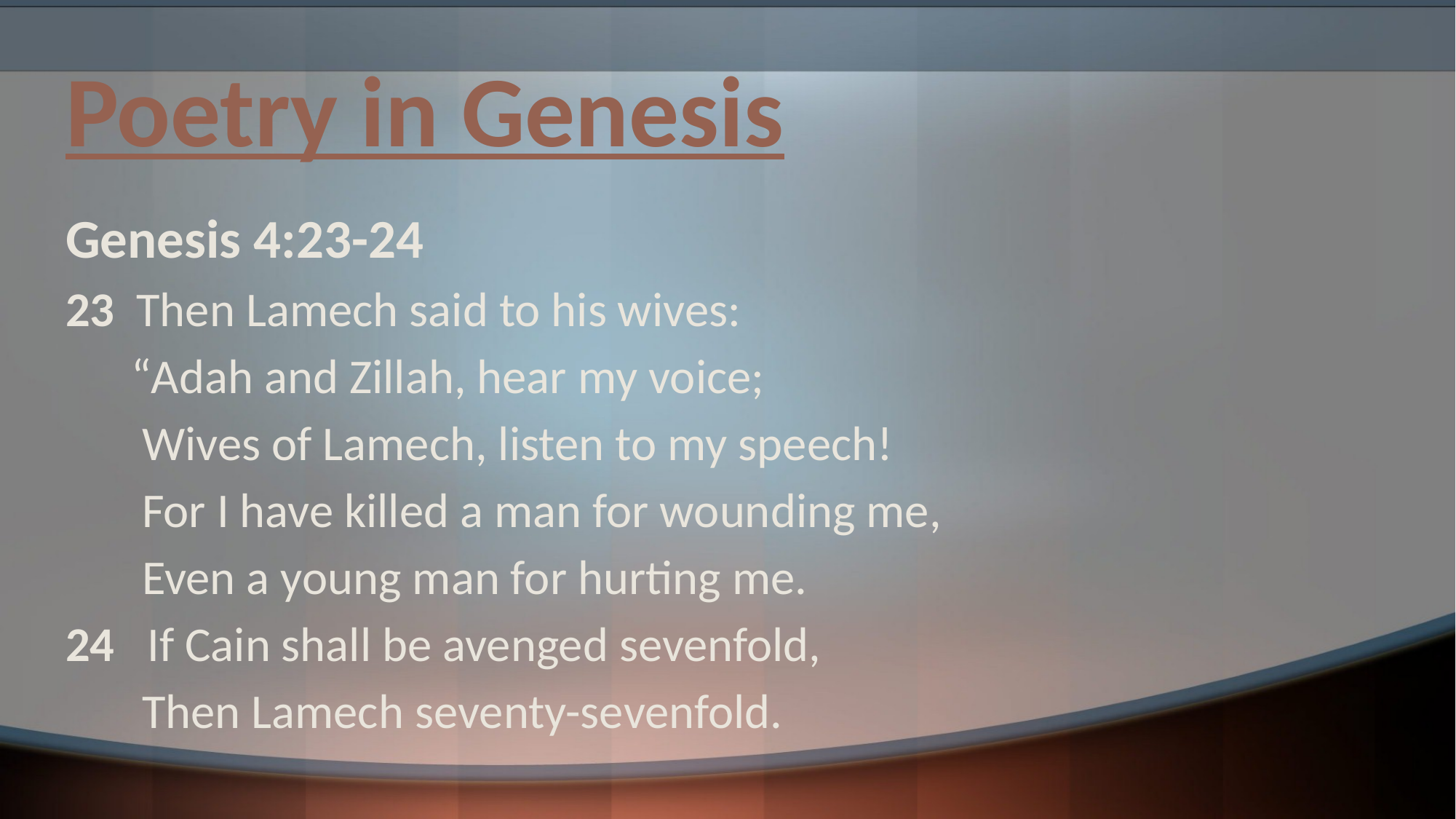

# Poetry in Genesis
Genesis 4:23-24
23  Then Lamech said to his wives:
      “Adah and Zillah, hear my voice;
       Wives of Lamech, listen to my speech!
       For I have killed a man for wounding me,
       Even a young man for hurting me.
24   If Cain shall be avenged sevenfold,
       Then Lamech seventy-sevenfold.